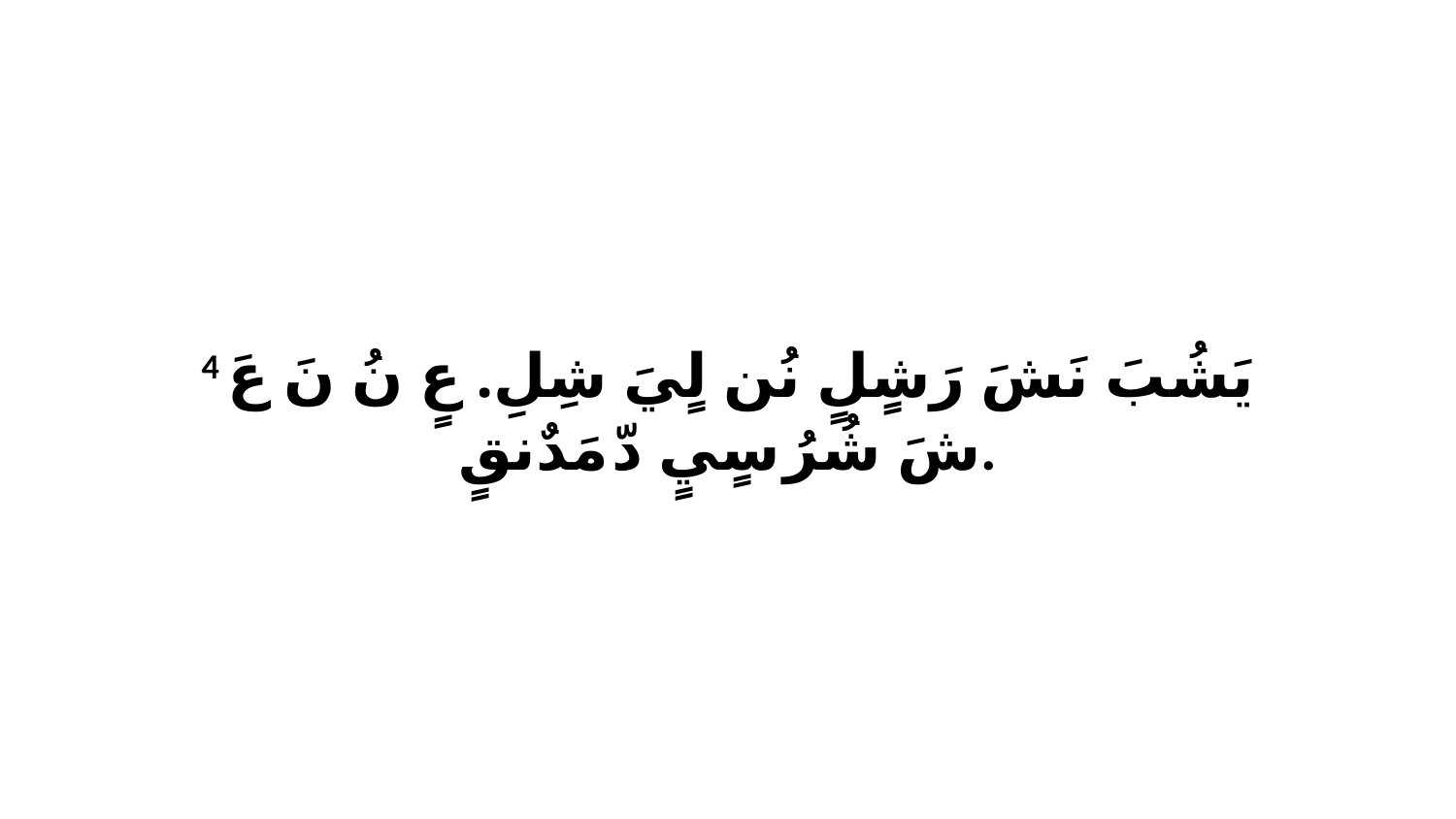

4 يَشُبَ نَشَ رَشٍلٍ نُن لٍيَ شِلِ. عٍ نُ نَ عَ شَ شُرُ سٍيٍ دّ مَدٌنقٍ.